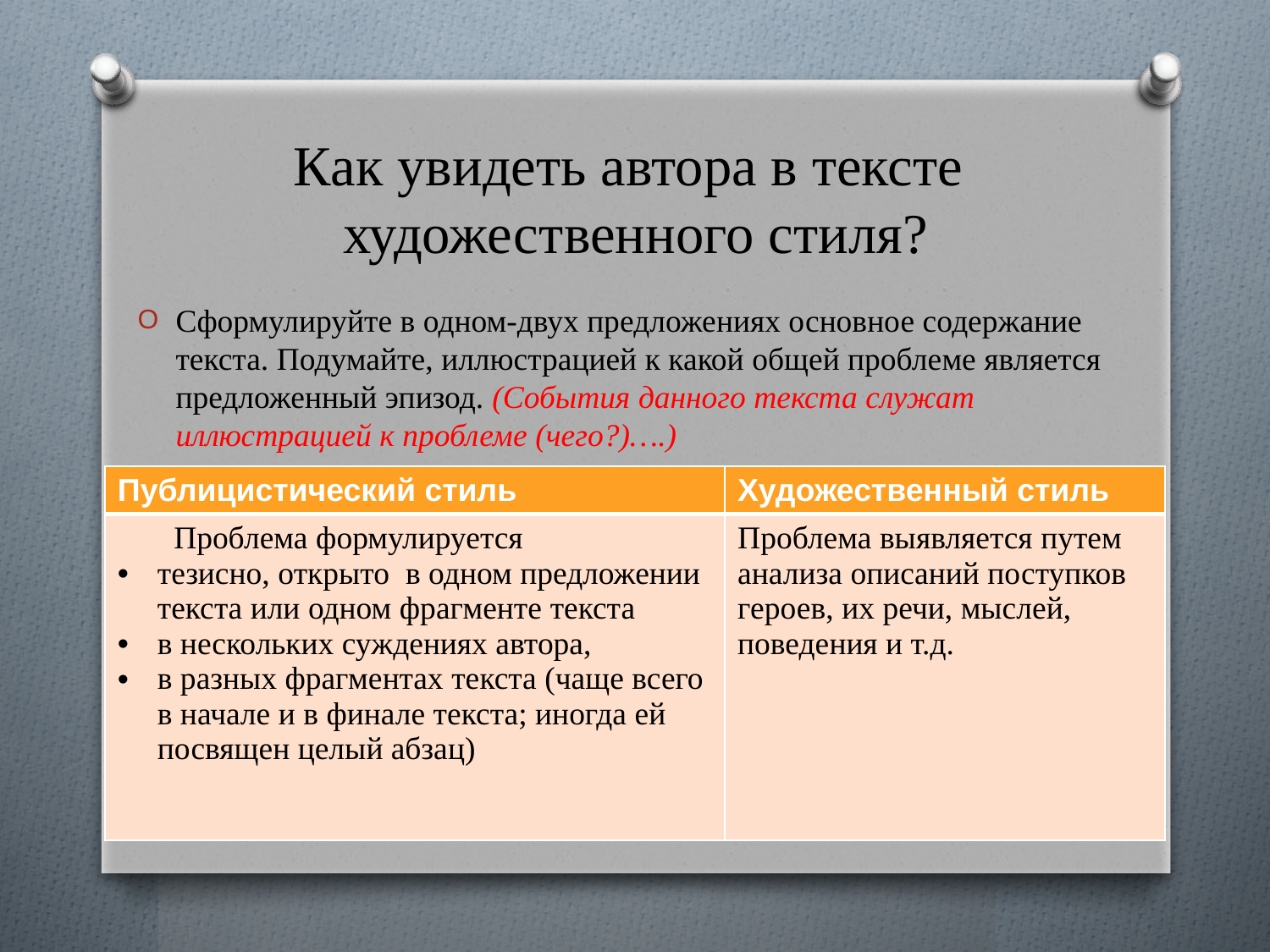

# Как увидеть автора в тексте  художественного стиля?
Cформулируйте в одном-двух предложениях основное содержание текста. Подумайте, иллюстрацией к какой общей проблеме является предложенный эпизод. (События данного текста служат иллюстрацией к проблеме (чего?)….)
| Публицистический стиль | Художественный стиль |
| --- | --- |
| Проблема формулируется тезисно, открыто в одном предложении текста или одном фрагменте текста в нескольких суждениях автора, в разных фрагментах текста (чаще всего в начале и в финале текста; иногда ей посвящен целый абзац) | Проблема выявляется путем анализа описаний поступков героев, их речи, мыслей, поведения и т.д. |